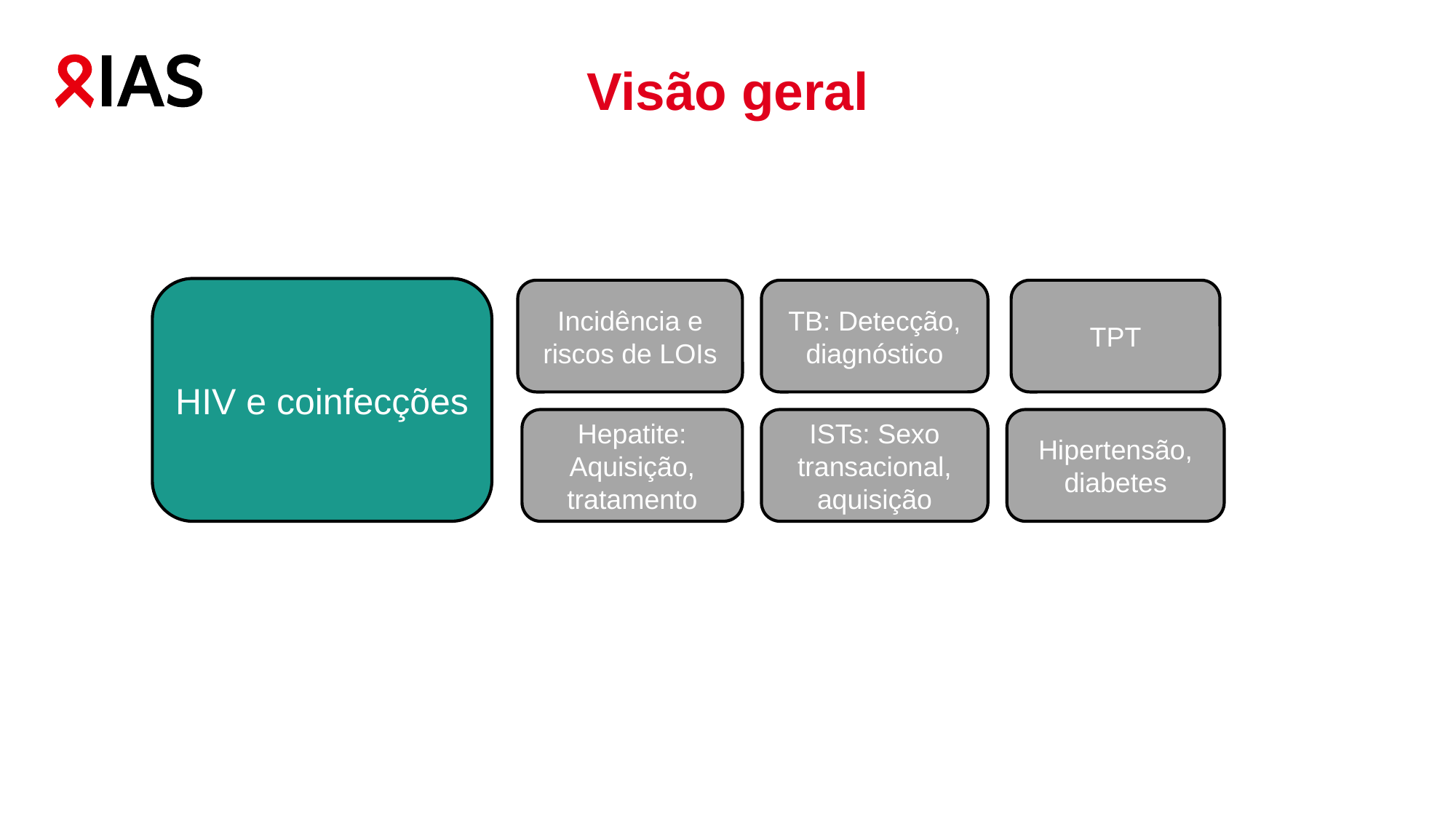

Visão geral
HIV e coinfecções
Incidência e riscos de LOIs
TB: Detecção, diagnóstico
TPT
Hepatite: Aquisição, tratamento
ISTs: Sexo transacional, aquisição
Hipertensão, diabetes